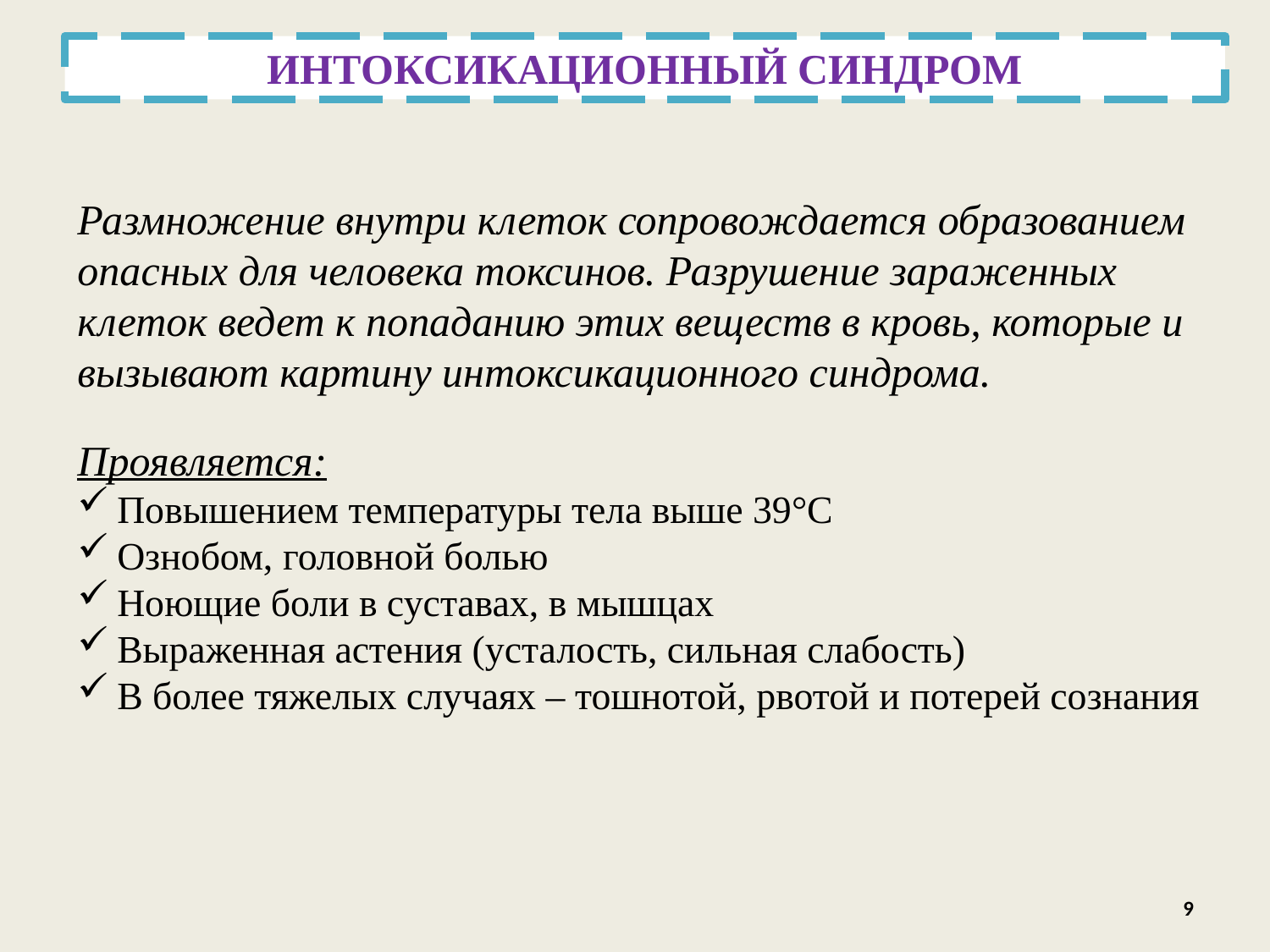

ИНТОКСИКАЦИОННЫЙ СИНДРОМ
Размножение внутри клеток сопровождается образованием опасных для человека токсинов. Разрушение зараженных клеток ведет к попаданию этих веществ в кровь, которые и вызывают картину интоксикационного синдрома.

Проявляется:
Повышением температуры тела выше 39°С
Ознобом, головной болью
Ноющие боли в суставах, в мышцах
Выраженная астения (усталость, сильная слабость)
В более тяжелых случаях – тошнотой, рвотой и потерей сознания

9